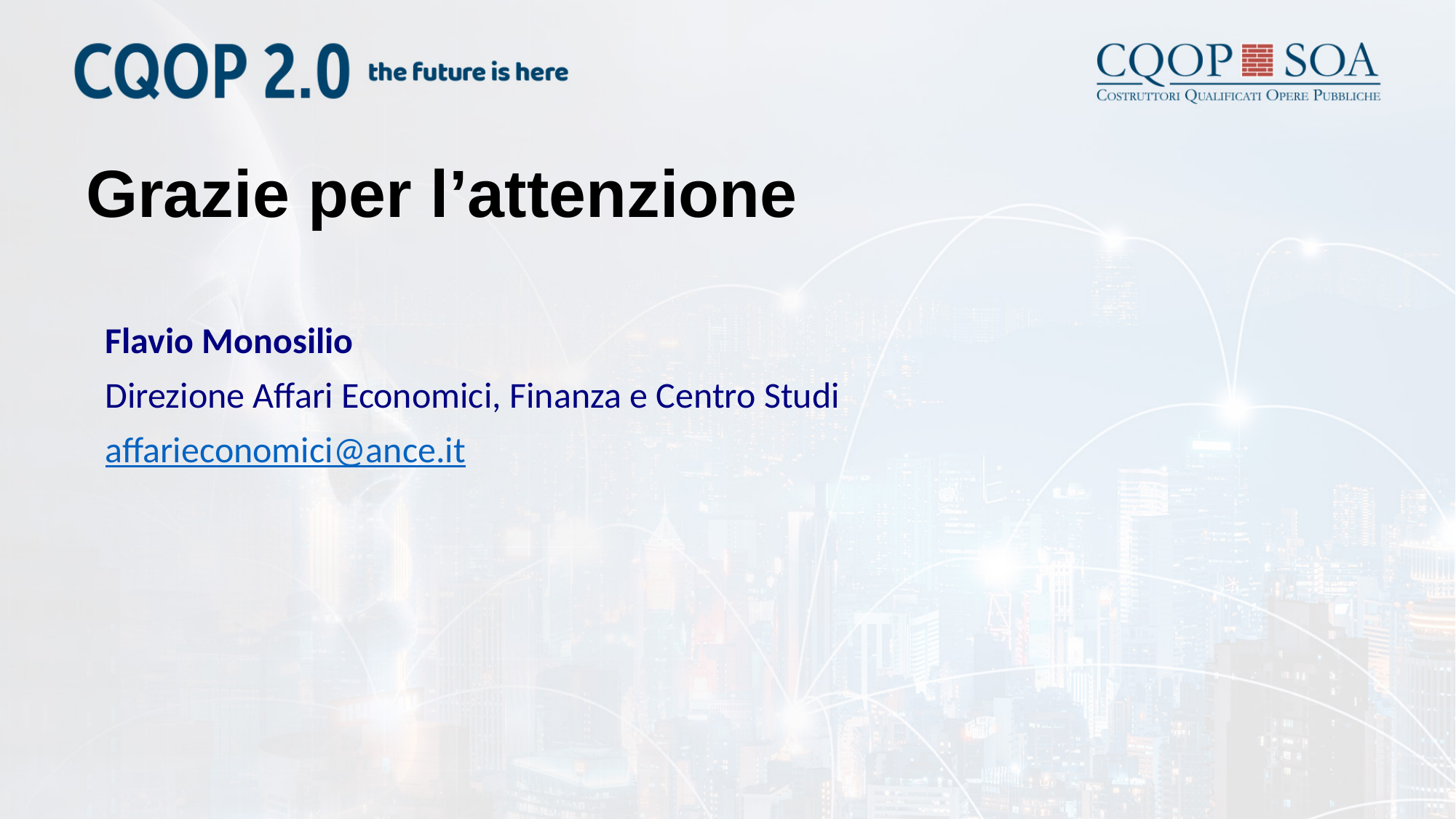

# Grazie per l’attenzione
Flavio Monosilio
Direzione Affari Economici, Finanza e Centro Studi
affarieconomici@ance.it